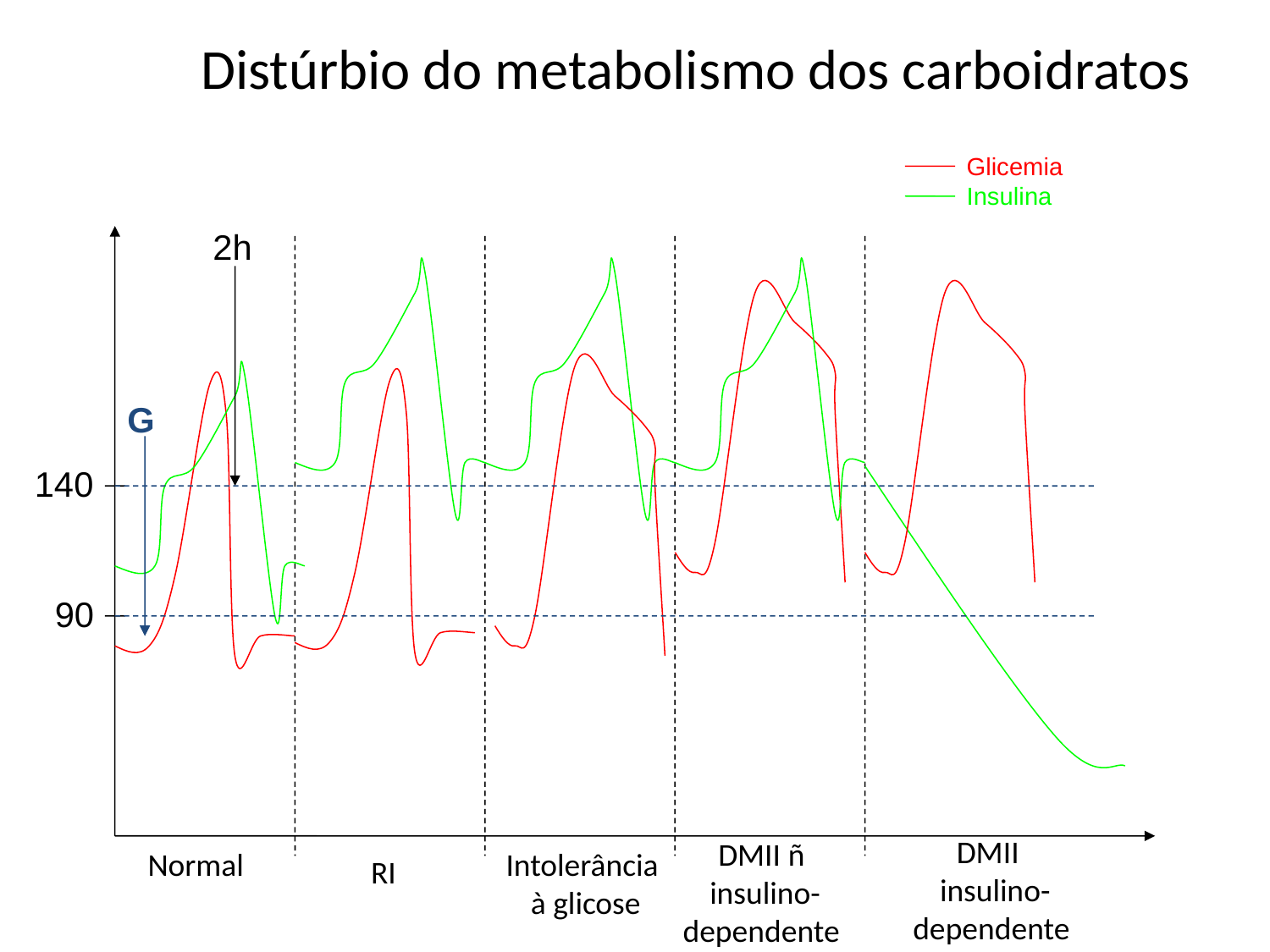

Distúrbio do metabolismo dos carboidratos
Glicemia
Insulina

2h

G

140

90

DMII
 insulino-
dependente
DMII ñ
 insulino-
dependente

Normal
Intolerância
à glicose
RI